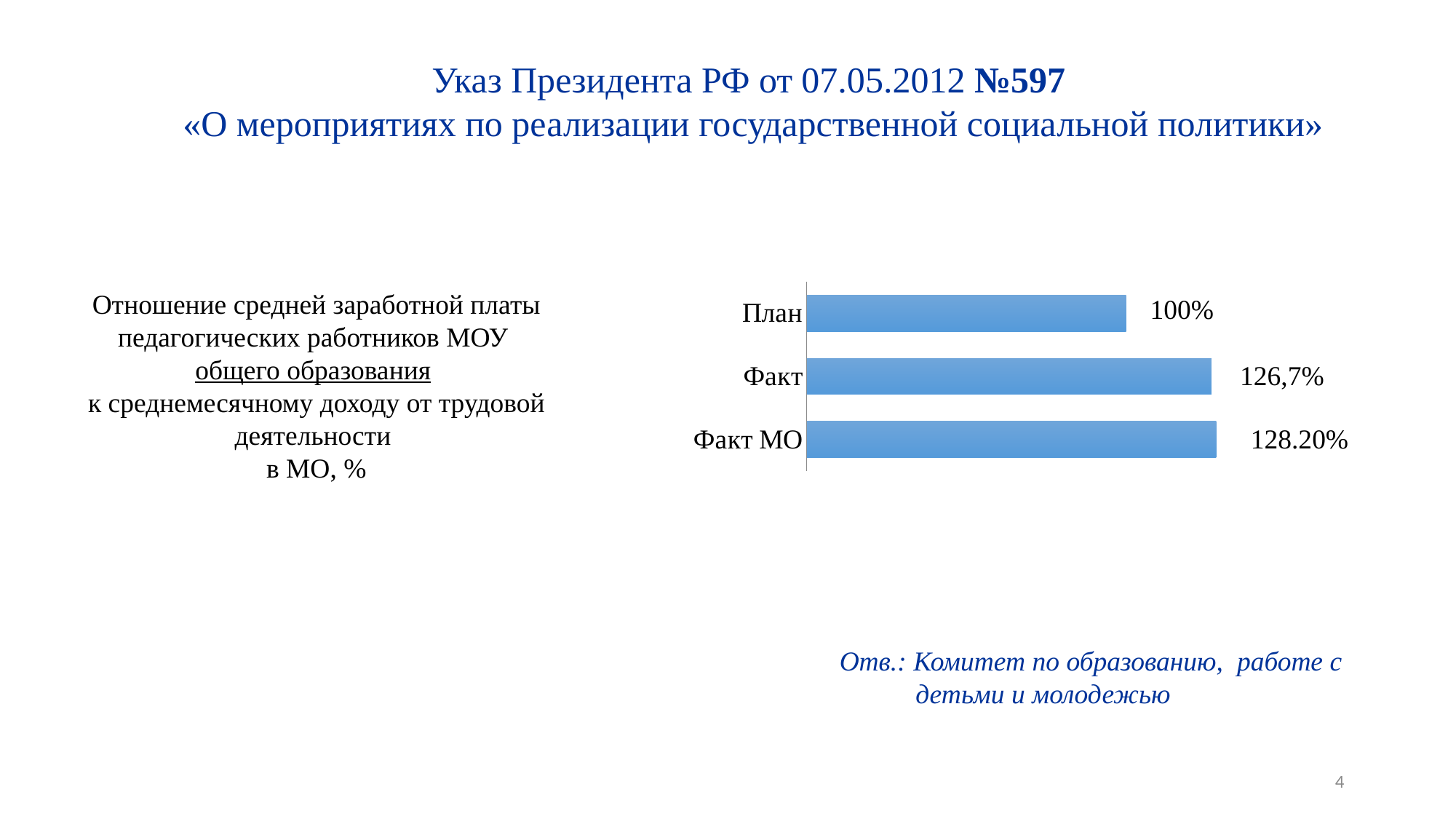

Указ Президента РФ от 07.05.2012 №597
«О мероприятиях по реализации государственной социальной политики»

### Chart

| Category | Ряд 1 |
|---|---|
| Факт МО | 1.282 |
| Факт | 1.2669999999999992 |
| План | 1.0 |
Отношение средней заработной платы педагогических работников МОУ
общего образования
к среднемесячному доходу от трудовой деятельности
в МО, %
Отв.: Комитет по образованию,  работе с
           детьми и молодежью

4